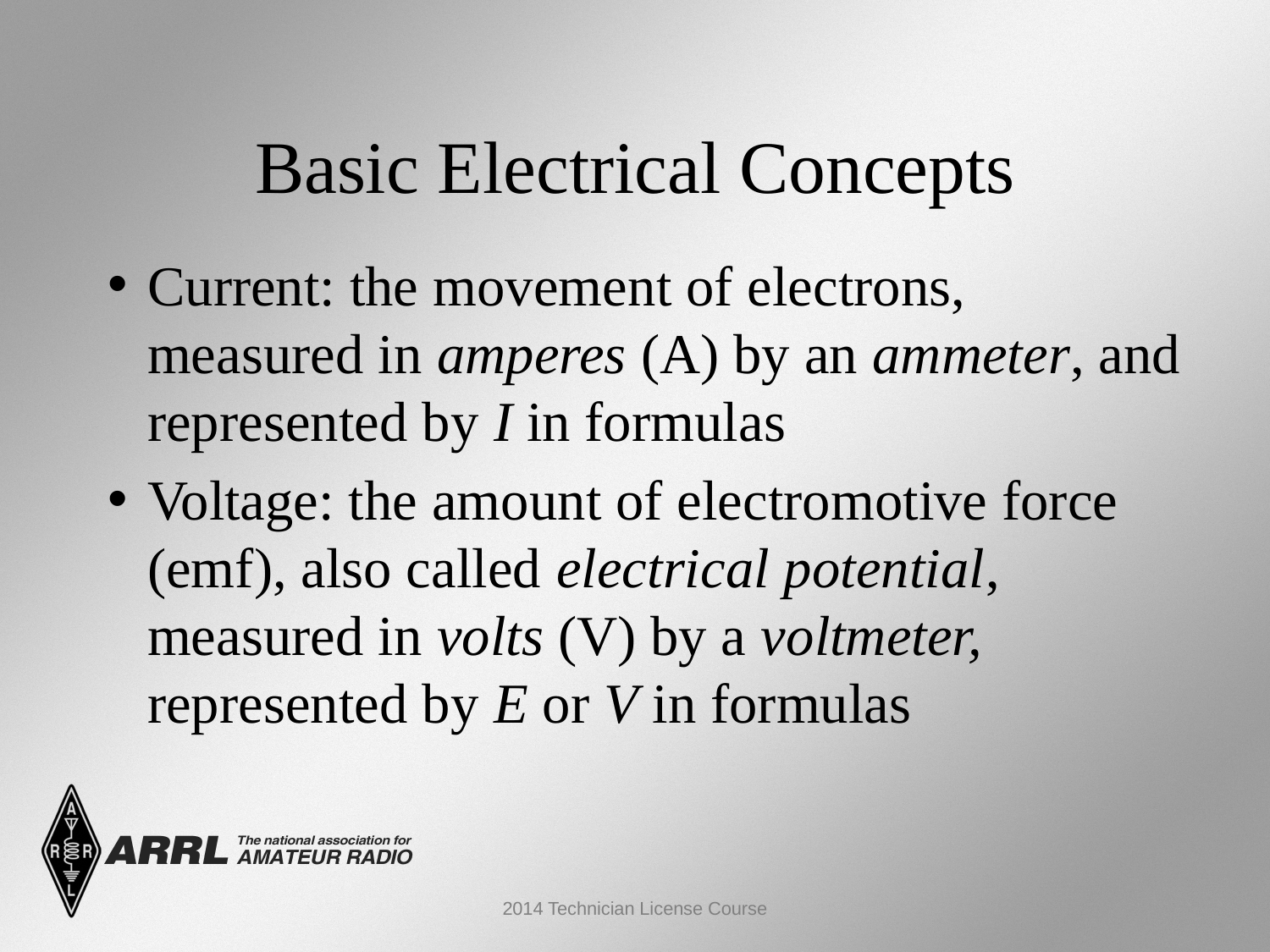

Basic Electrical Concepts
Current: the movement of electrons, measured in amperes (A) by an ammeter, and represented by I in formulas
Voltage: the amount of electromotive force (emf), also called electrical potential, measured in volts (V) by a voltmeter, represented by E or V in formulas
2014 Technician License Course